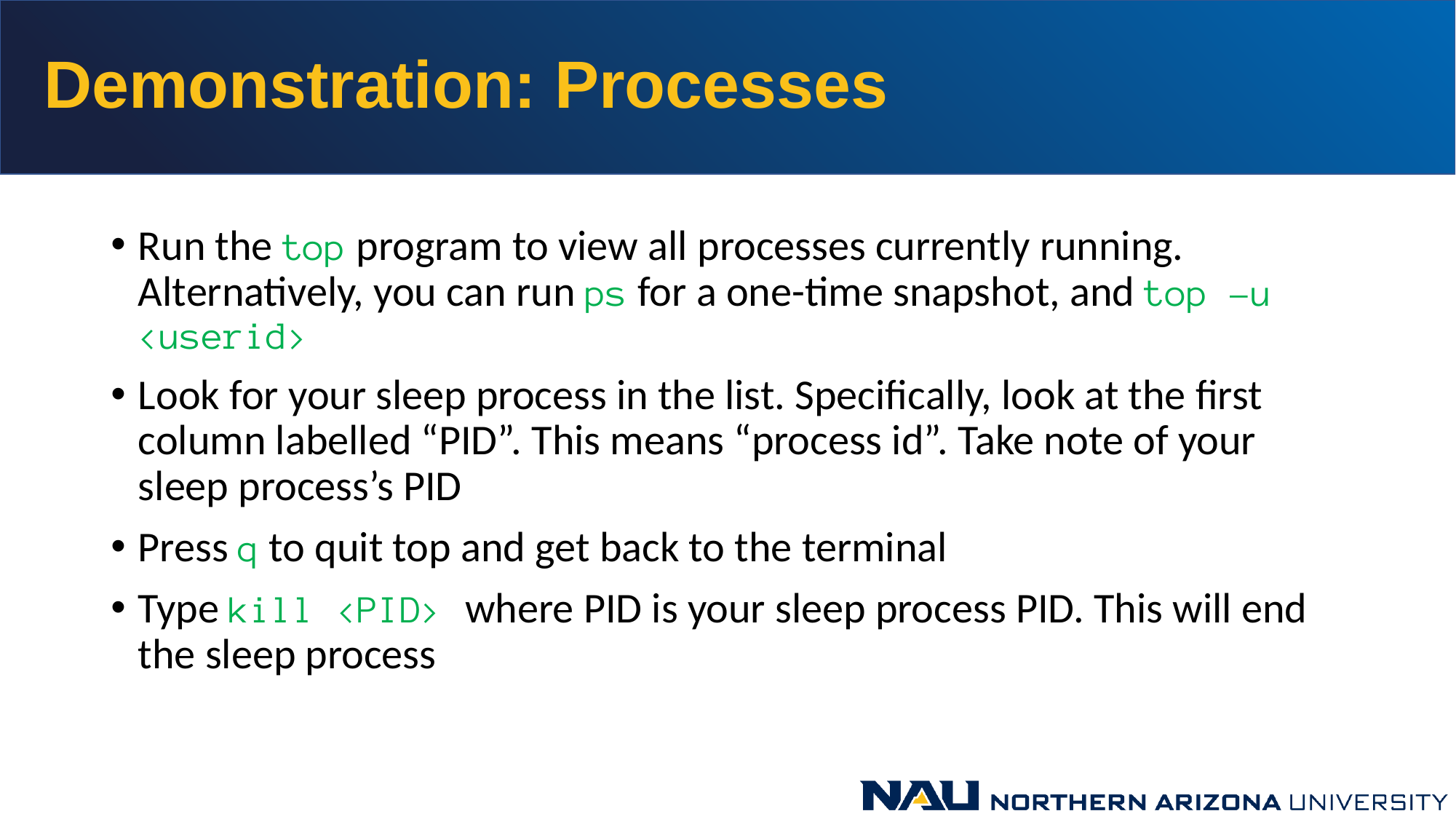

# Demonstration: Processes
Run the top program to view all processes currently running. Alternatively, you can run ps for a one-time snapshot, and top –u <userid>
Look for your sleep process in the list. Specifically, look at the first column labelled “PID”. This means “process id”. Take note of your sleep process’s PID
Press q to quit top and get back to the terminal
Type kill <PID> where PID is your sleep process PID. This will end the sleep process